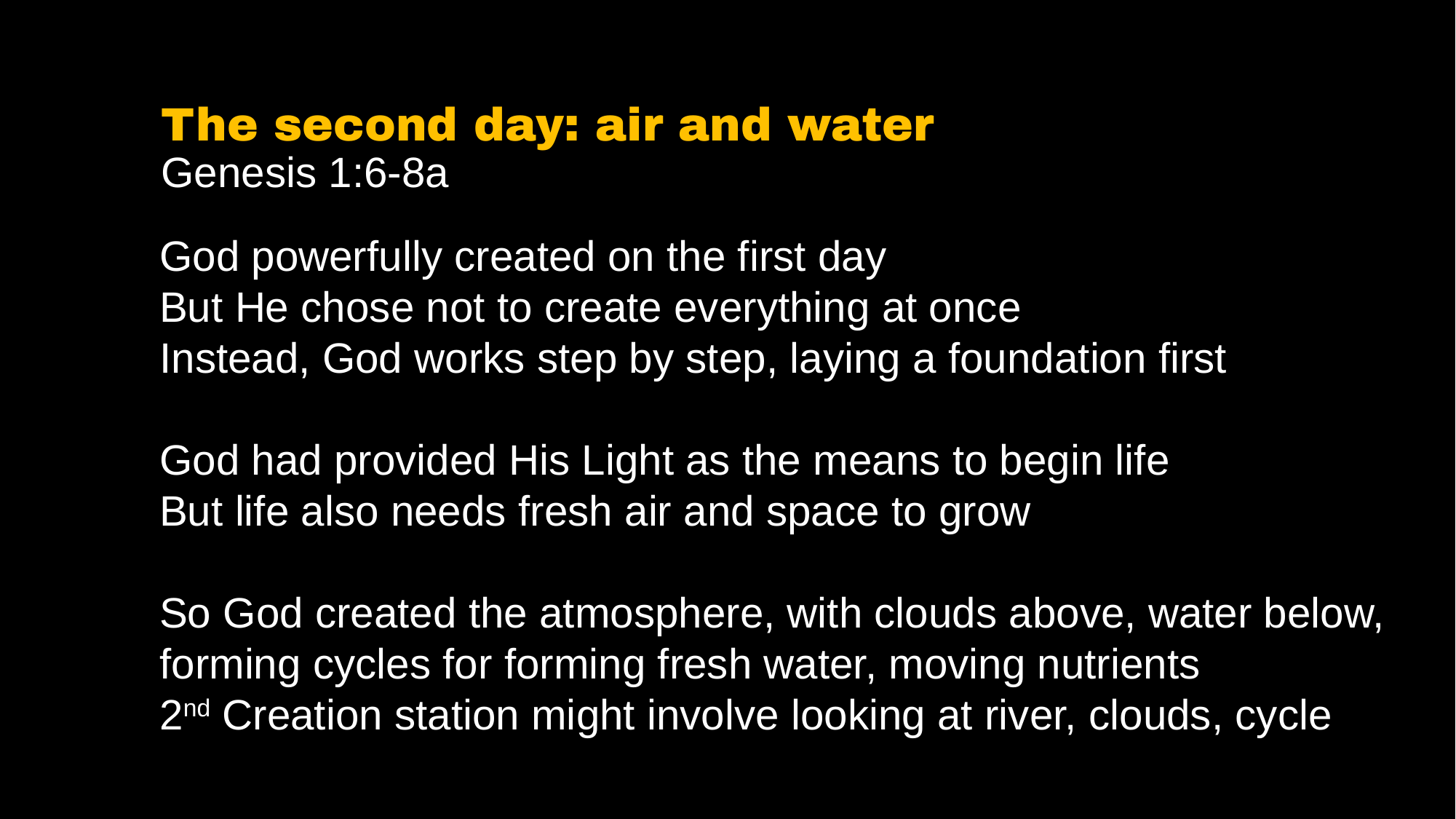

# The second day: air and water Genesis 1:6-8a
God powerfully created on the first day
But He chose not to create everything at once
Instead, God works step by step, laying a foundation first

God had provided His Light as the means to begin life
But life also needs fresh air and space to grow

So God created the atmosphere, with clouds above, water below, forming cycles for forming fresh water, moving nutrients
2nd Creation station might involve looking at river, clouds, cycle